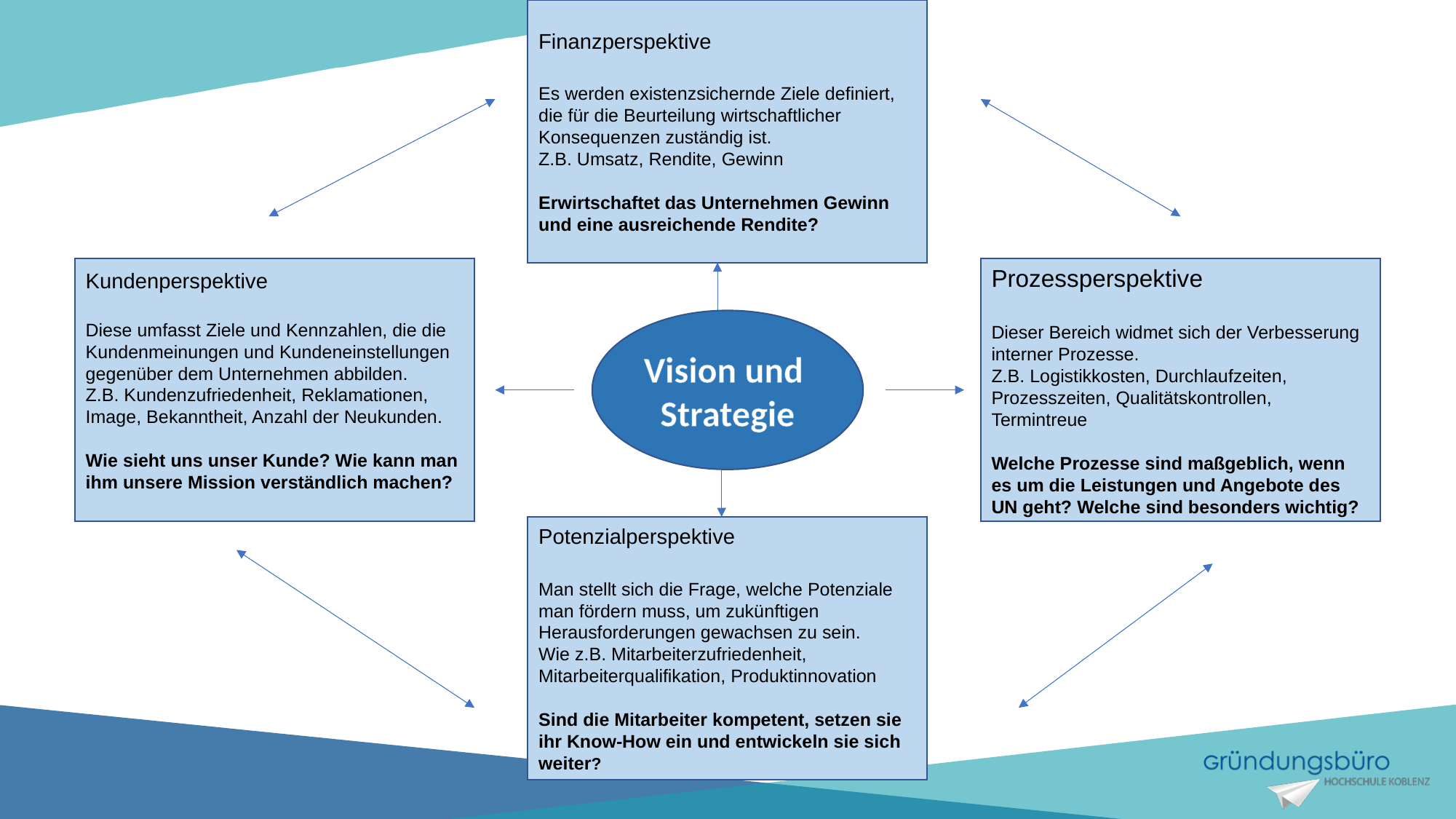

Finanzperspektive

Es werden existenzsichernde Ziele definiert, die für die Beurteilung wirtschaftlicher Konsequenzen zuständig ist.
Z.B. Umsatz, Rendite, Gewinn
Erwirtschaftet das Unternehmen Gewinn und eine ausreichende Rendite?

Kundenperspektive

Diese umfasst Ziele und Kennzahlen, die die Kundenmeinungen und Kundeneinstellungen gegenüber dem Unternehmen abbilden.
Z.B. Kundenzufriedenheit, Reklamationen, Image, Bekanntheit, Anzahl der Neukunden.

Wie sieht uns unser Kunde? Wie kann man ihm unsere Mission verständlich machen?

Prozessperspektive

Dieser Bereich widmet sich der Verbesserung interner Prozesse.
Z.B. Logistikkosten, Durchlaufzeiten, Prozesszeiten, Qualitätskontrollen, Termintreue

Welche Prozesse sind maßgeblich, wenn es um die Leistungen und Angebote des UN geht? Welche sind besonders wichtig?
Vision und
Strategie
Potenzialperspektive

Man stellt sich die Frage, welche Potenziale man fördern muss, um zukünftigen Herausforderungen gewachsen zu sein.
Wie z.B. Mitarbeiterzufriedenheit, Mitarbeiterqualifikation, Produktinnovation

Sind die Mitarbeiter kompetent, setzen sie ihr Know-How ein und entwickeln sie sich weiter?